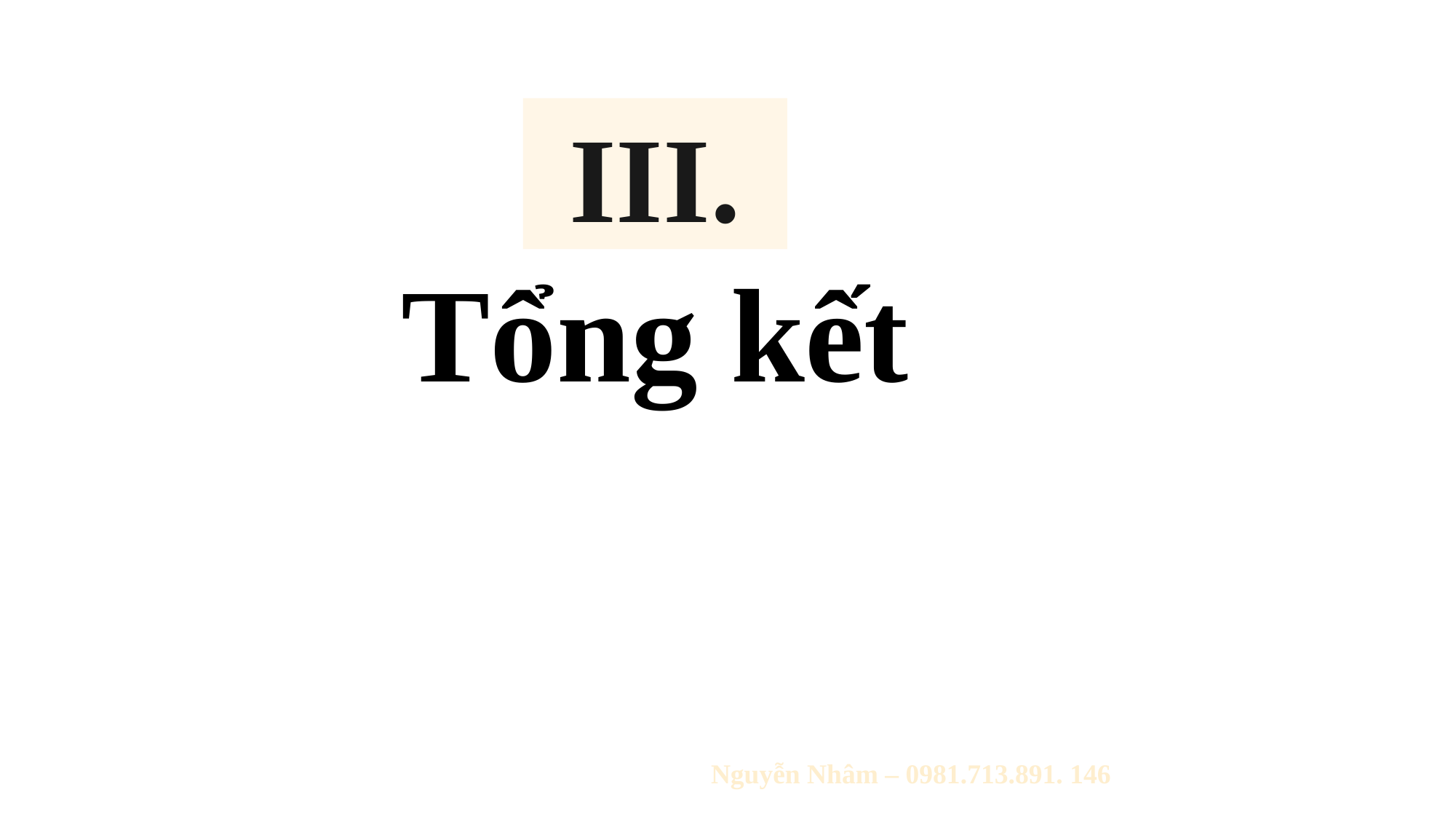

III.
Tổng kết
Nguyễn Nhâm – 0981.713.891. 146